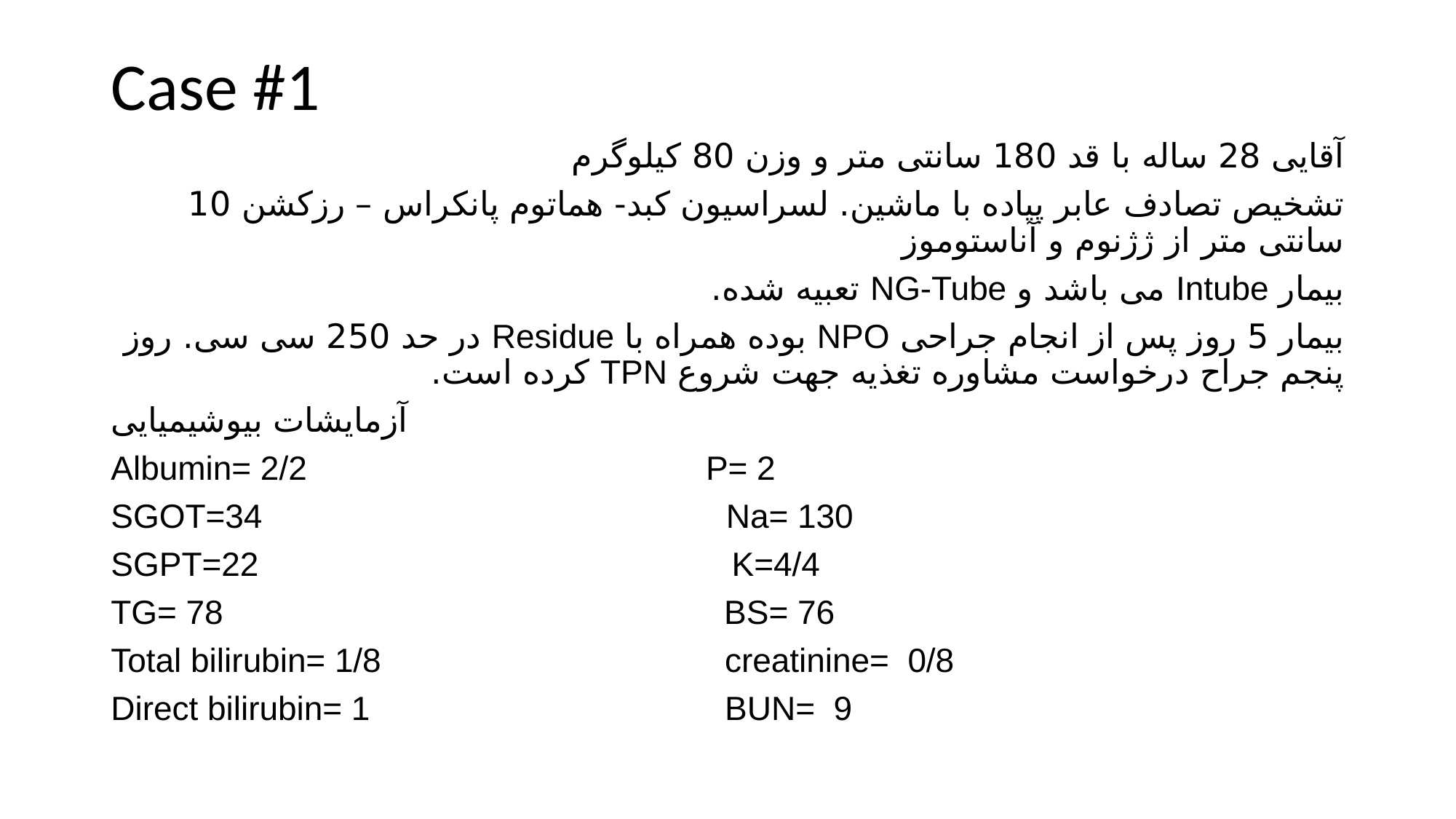

# Case #1
آقایی 28 ساله با قد 180 سانتی متر و وزن 80 کیلوگرم
تشخیص تصادف عابر پیاده با ماشین. لسراسیون کبد- هماتوم پانکراس – رزکشن 10 سانتی متر از ژژنوم و آناستوموز
بیمار Intube می باشد و NG-Tube تعبیه شده.
بیمار 5 روز پس از انجام جراحی NPO بوده همراه با Residue در حد 250 سی سی. روز پنجم جراح درخواست مشاوره تغذیه جهت شروع TPN کرده است.
آزمایشات بیوشیمیایی
Albumin= 2/2                                           P= 2
SGOT=34                                                  Na= 130
SGPT=22                                                   K=4/4
TG= 78                                                      BS= 76
Total bilirubin= 1/8	                             creatinine=  0/8
Direct bilirubin= 1	                             BUN=  9